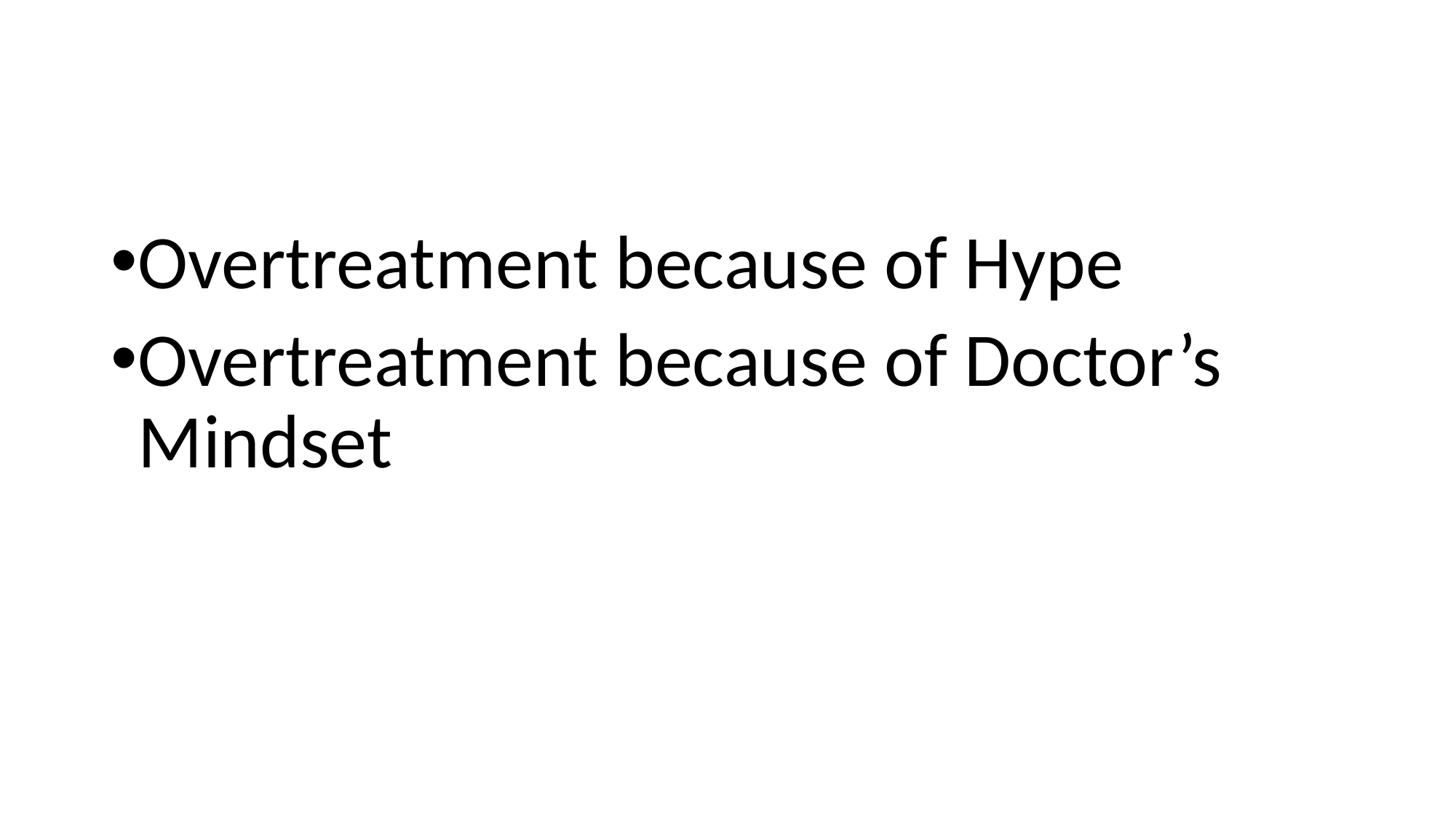

Overtreatment because of Hype
Overtreatment because of Doctor’s Mindset